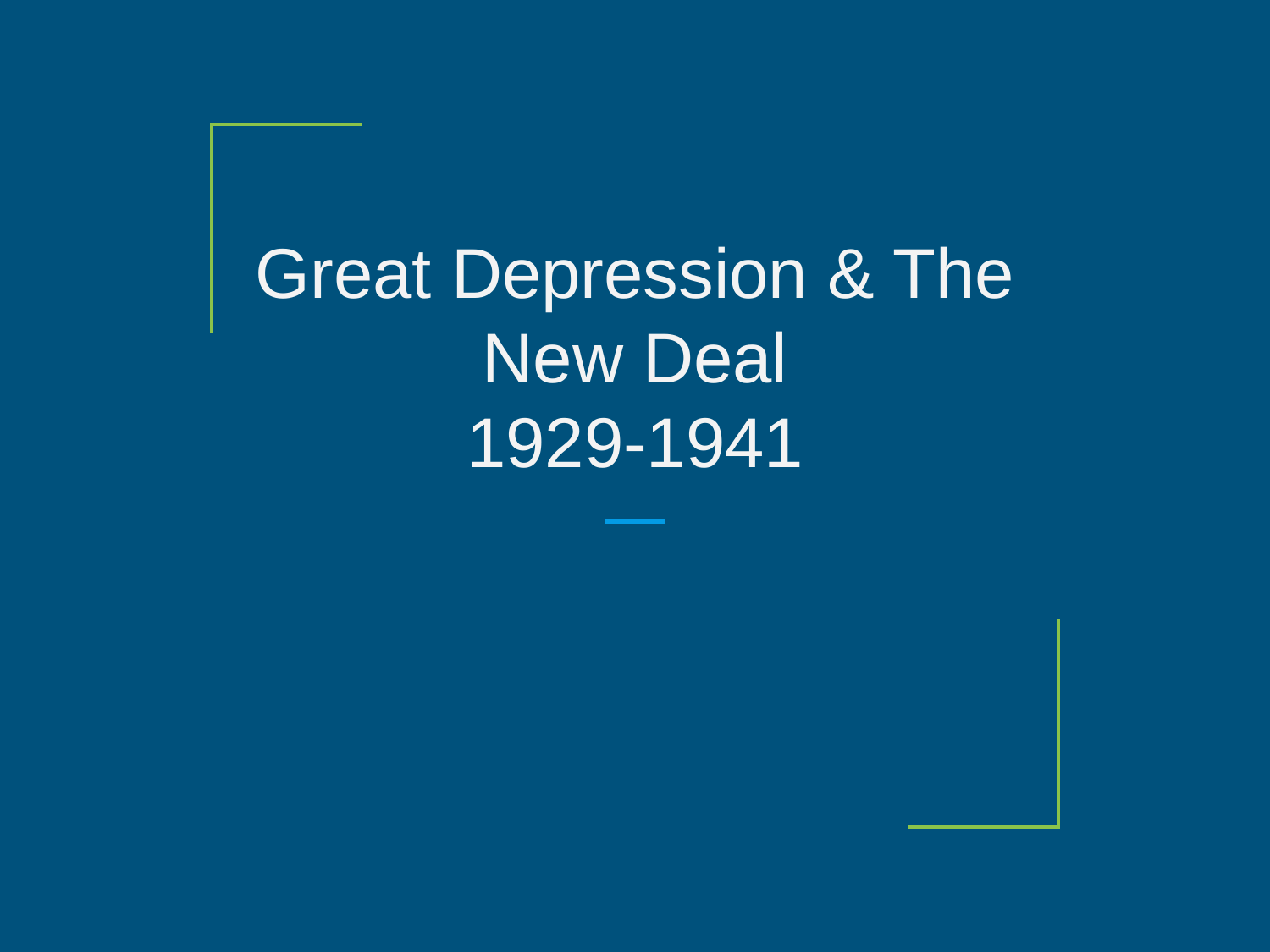

# Great Depression & The New Deal 1929-1941